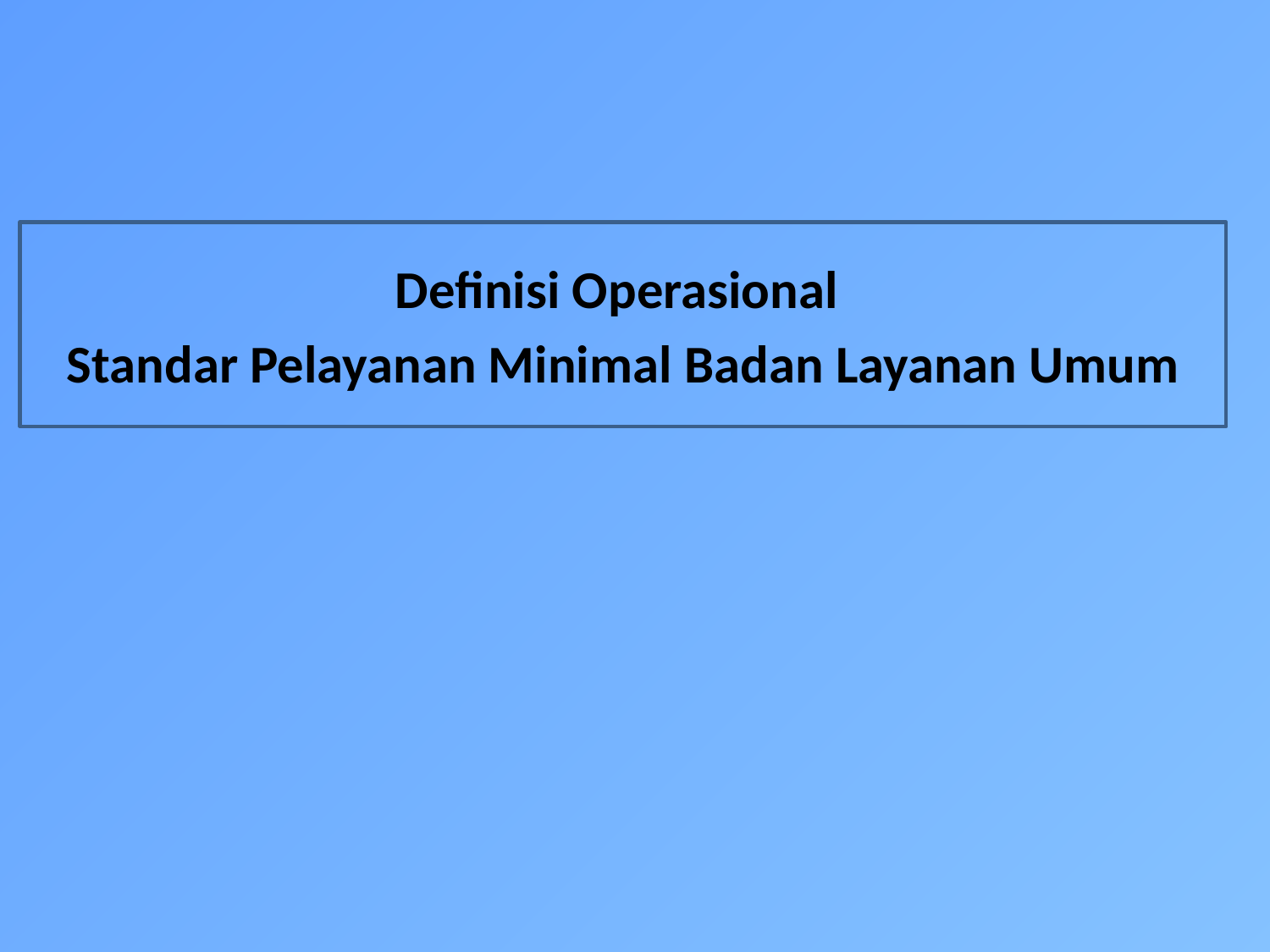

Definisi Operasional
Standar Pelayanan Minimal Badan Layanan Umum